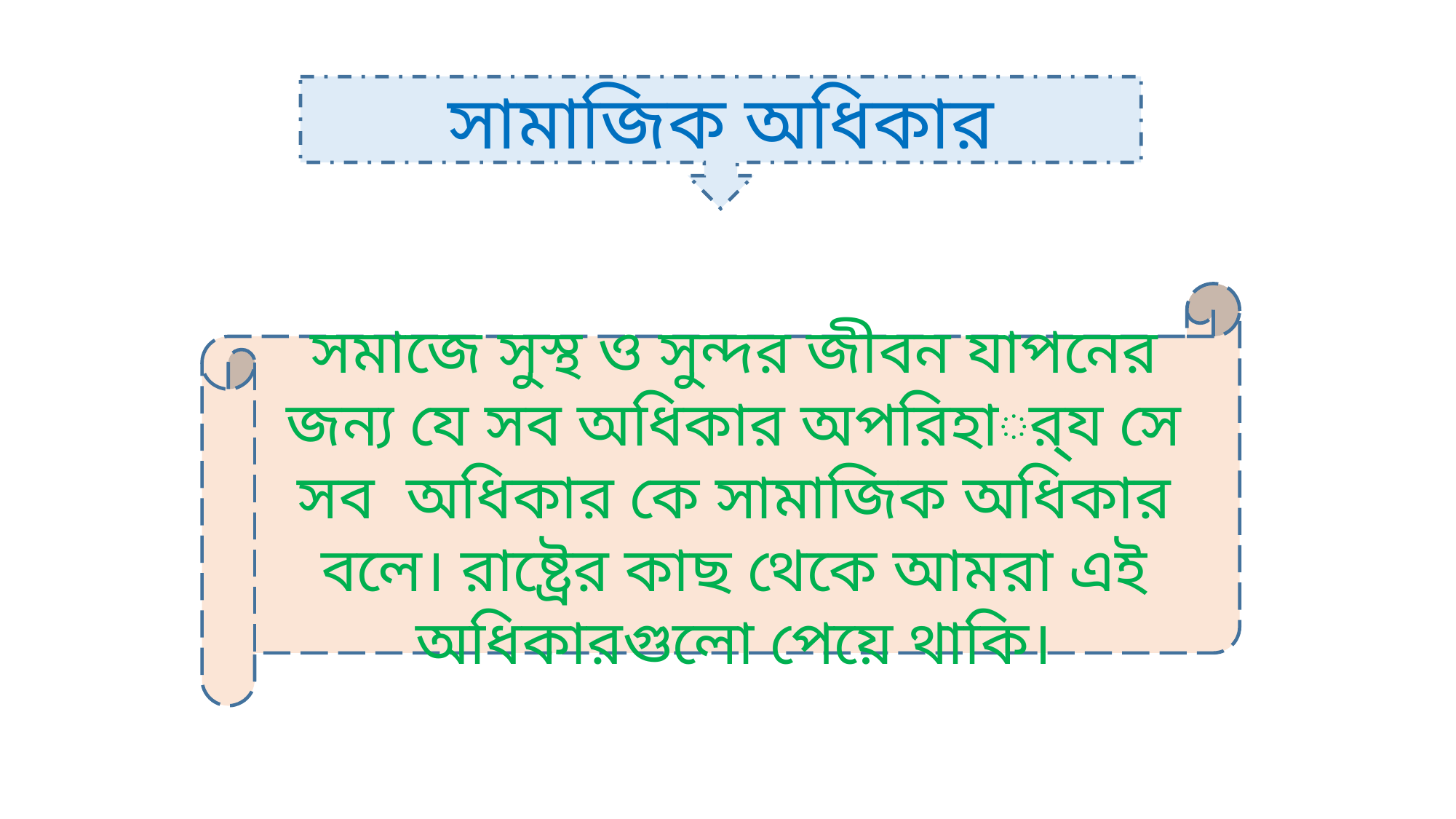

সামাজিক অধিকার
সমাজে সুস্থ ও সুন্দর জীবন যাপনের জন্য যে সব অধিকার অপরিহার্‍্য সে সব  অধিকার কে সামাজিক অধিকার বলে। রাষ্ট্রের কাছ থেকে আমরা এই অধিকারগুলো পেয়ে থাকি।